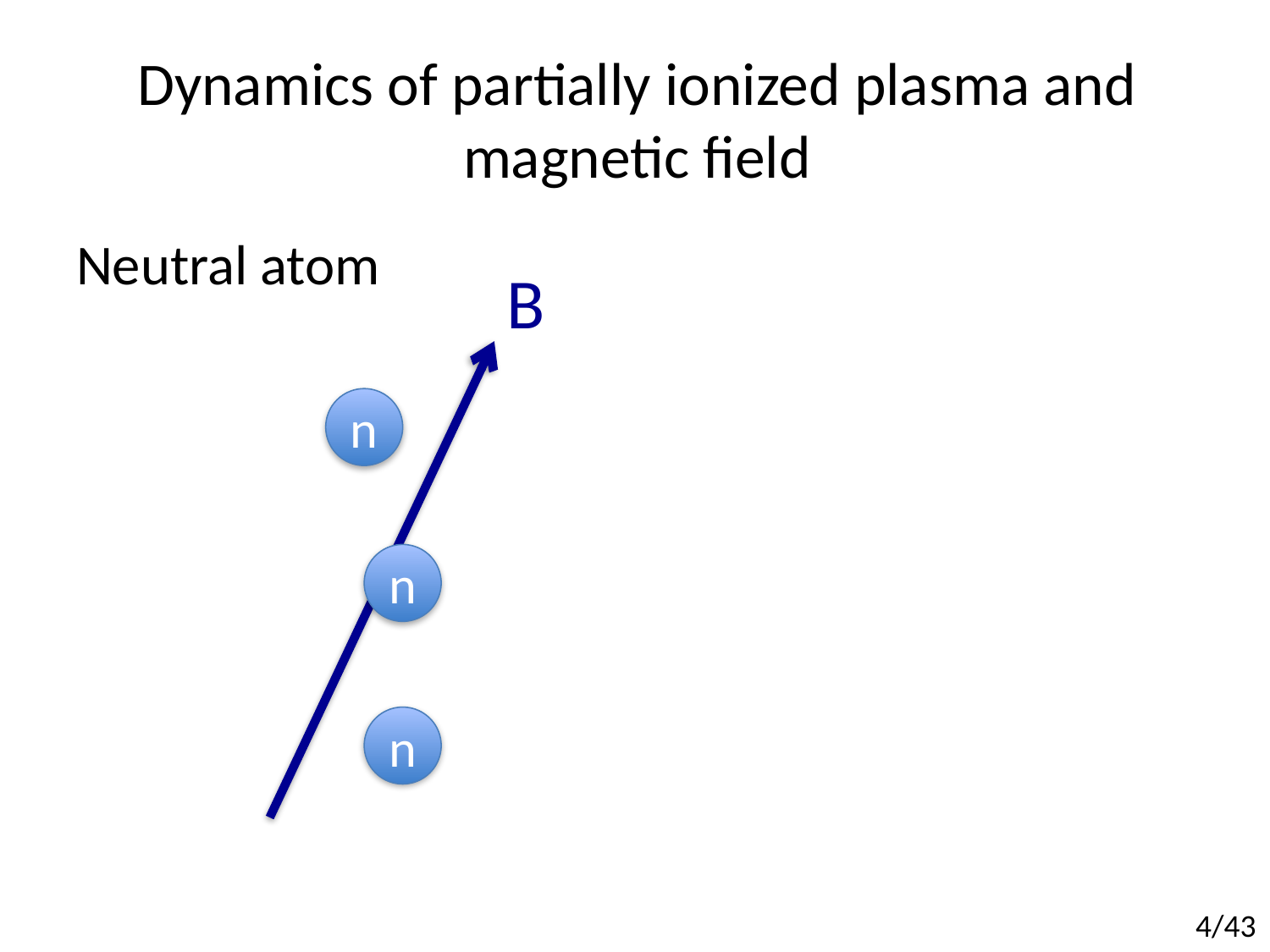

# Dynamics of partially ionized plasma and magnetic field
Neutral atom
B
n
n
n
4/43